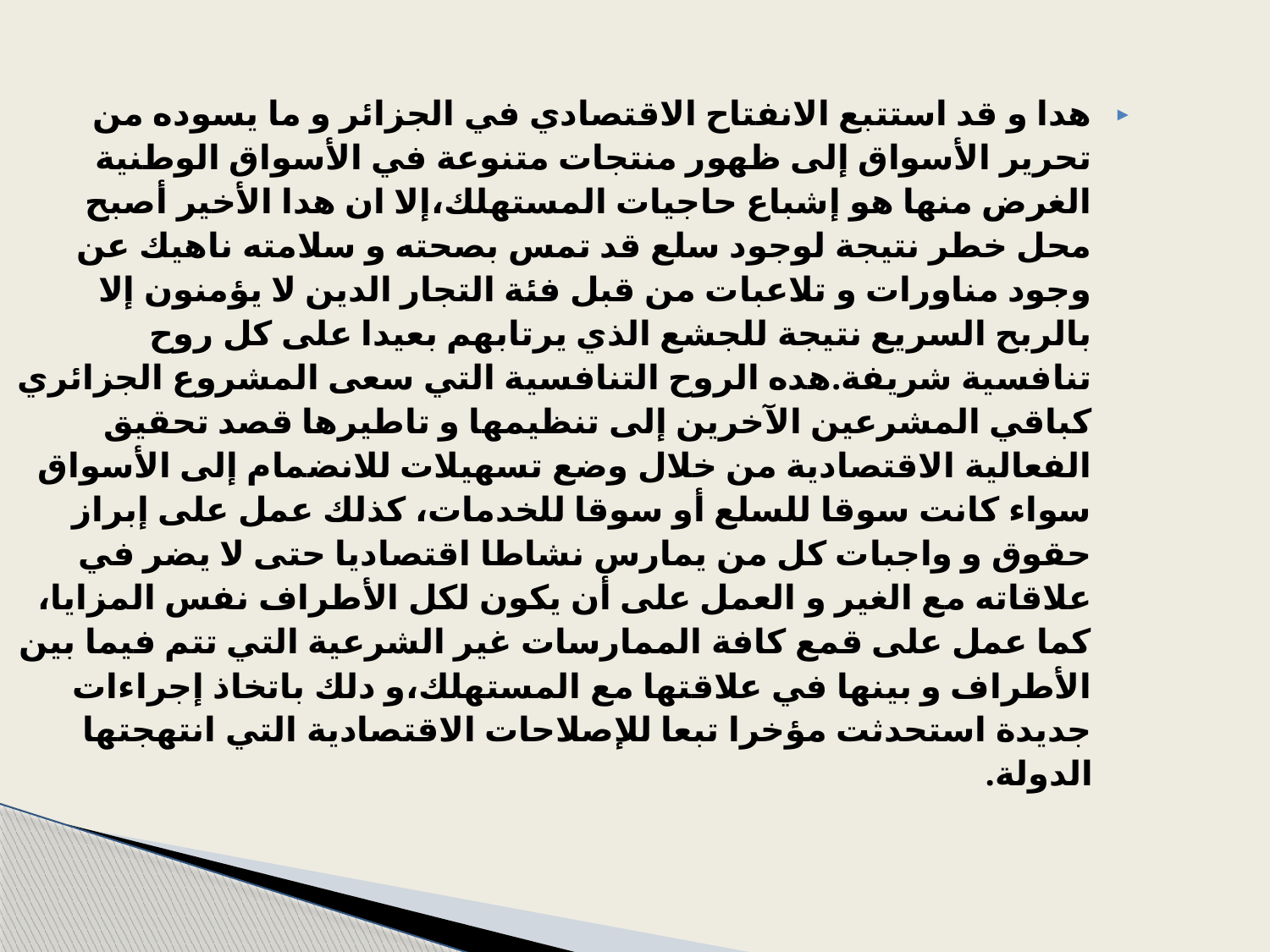

هدا و قد استتبع الانفتاح الاقتصادي في الجزائر و ما يسوده من تحرير الأسواق إلى ظهور منتجات متنوعة في الأسواق الوطنية الغرض منها هو إشباع حاجيات المستهلك،إلا ان هدا الأخير أصبح محل خطر نتيجة لوجود سلع قد تمس بصحته و سلامته ناهيك عن وجود مناورات و تلاعبات من قبل فئة التجار الدين لا يؤمنون إلا بالربح السريع نتيجة للجشع الذي يرتابهم بعيدا على كل روح تنافسية شريفة.هده الروح التنافسية التي سعى المشروع الجزائري كباقي المشرعين الآخرين إلى تنظيمها و تاطيرها قصد تحقيق الفعالية الاقتصادية من خلال وضع تسهيلات للانضمام إلى الأسواق سواء كانت سوقا للسلع أو سوقا للخدمات، كذلك عمل على إبراز حقوق و واجبات كل من يمارس نشاطا اقتصاديا حتى لا يضر في علاقاته مع الغير و العمل على أن يكون لكل الأطراف نفس المزايا، كما عمل على قمع كافة الممارسات غير الشرعية التي تتم فيما بين الأطراف و بينها في علاقتها مع المستهلك،و دلك باتخاذ إجراءات جديدة استحدثت مؤخرا تبعا للإصلاحات الاقتصادية التي انتهجتها الدولة.